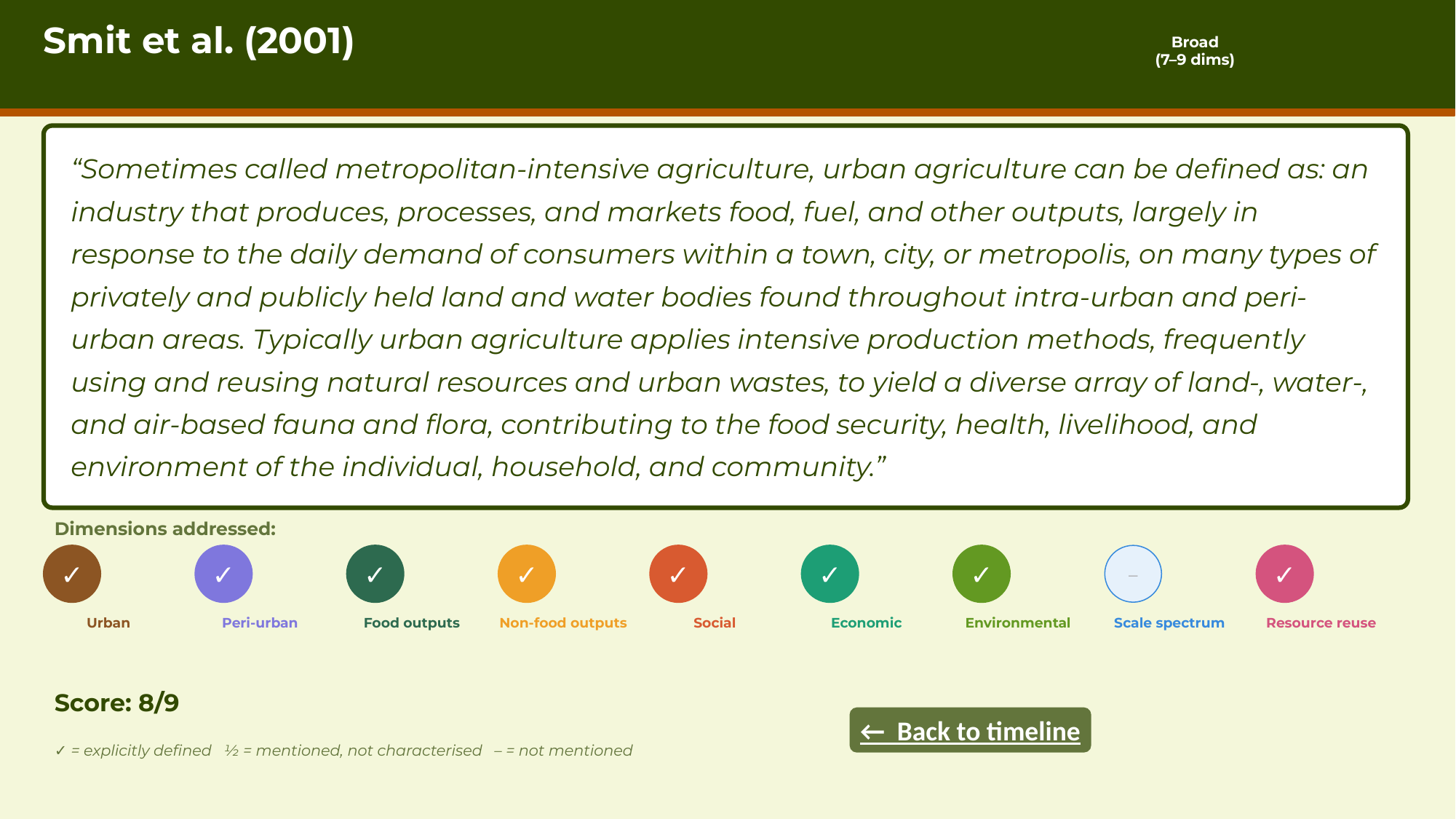

Smit et al. (2001)
Broad
(7–9 dims)

“Sometimes called metropolitan-intensive agriculture, urban agriculture can be defined as: an industry that produces, processes, and markets food, fuel, and other outputs, largely in response to the daily demand of consumers within a town, city, or metropolis, on many types of privately and publicly held land and water bodies found throughout intra-urban and peri-urban areas. Typically urban agriculture applies intensive production methods, frequently using and reusing natural resources and urban wastes, to yield a diverse array of land-, water-, and air-based fauna and flora, contributing to the food security, health, livelihood, and environment of the individual, household, and community.”
Dimensions addressed:

✓

✓

✓

✓

✓

✓

✓

–

✓
Urban
Peri-urban
Food outputs
Non-food outputs
Social
Economic
Environmental
Scale spectrum
Resource reuse
Score: 8/9

←  Back to timeline
✓ = explicitly defined   ½ = mentioned, not characterised   – = not mentioned